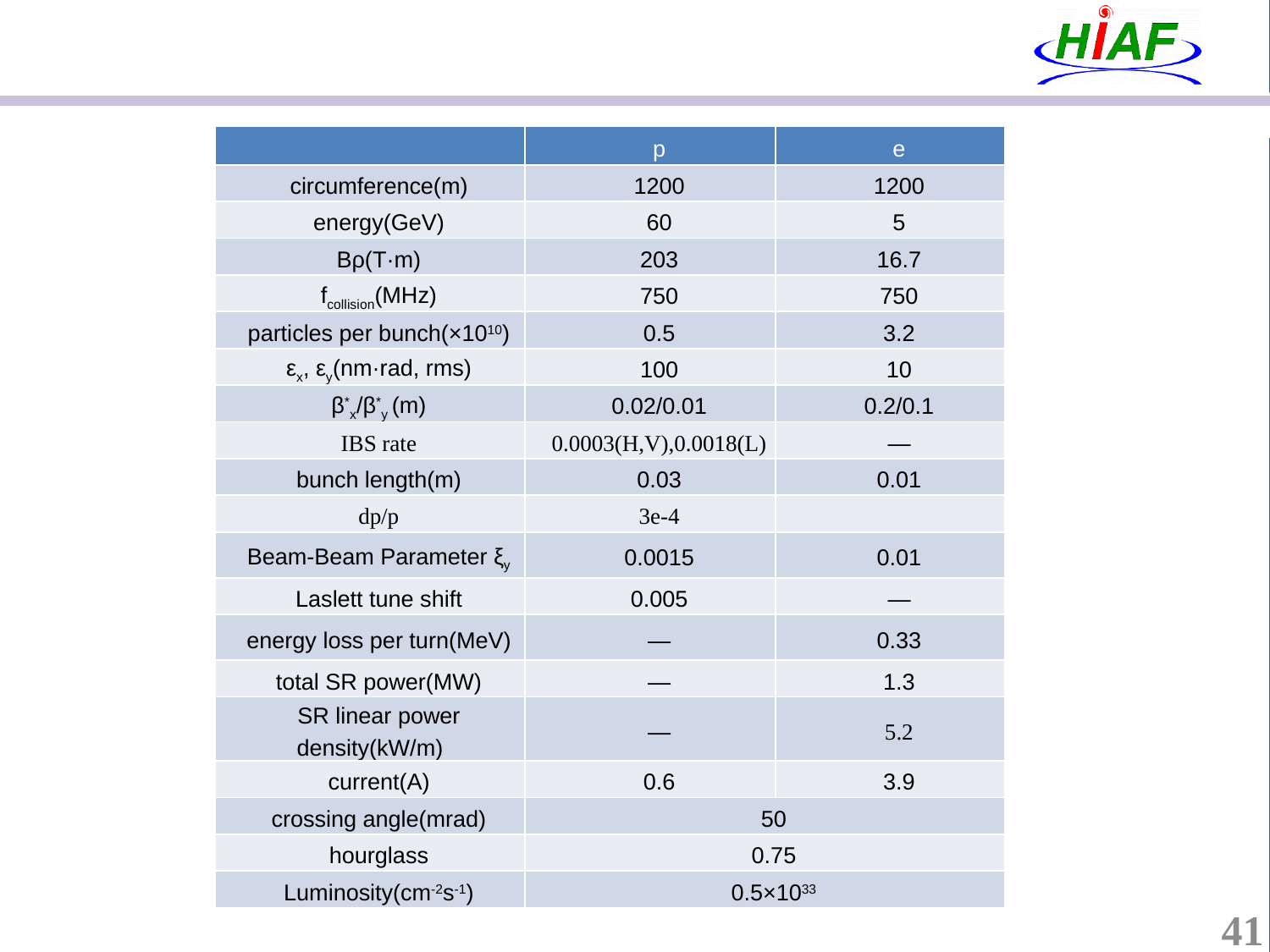

|  | p | e |
| --- | --- | --- |
| circumference(m) | 1200 | 1200 |
| energy(GeV) | 60 | 5 |
| Bρ(T·m) | 203 | 16.7 |
| fcollision(MHz) | 750 | 750 |
| particles per bunch(×1010) | 0.5 | 3.2 |
| εx, εy(nm·rad, rms) | 100 | 10 |
| β\*x/β\*y (m) | 0.02/0.01 | 0.2/0.1 |
| IBS rate | 0.0003(H,V),0.0018(L) | — |
| bunch length(m) | 0.03 | 0.01 |
| dp/p | 3e-4 |  |
| Beam-Beam Parameter ξy | 0.0015 | 0.01 |
| Laslett tune shift | 0.005 | — |
| energy loss per turn(MeV) | — | 0.33 |
| total SR power(MW) | — | 1.3 |
| SR linear power density(kW/m) | — | 5.2 |
| current(A) | 0.6 | 3.9 |
| crossing angle(mrad) | 50 |  |
| hourglass | 0.75 |  |
| Luminosity(cm-2s-1) | 0.5×1033 |  |